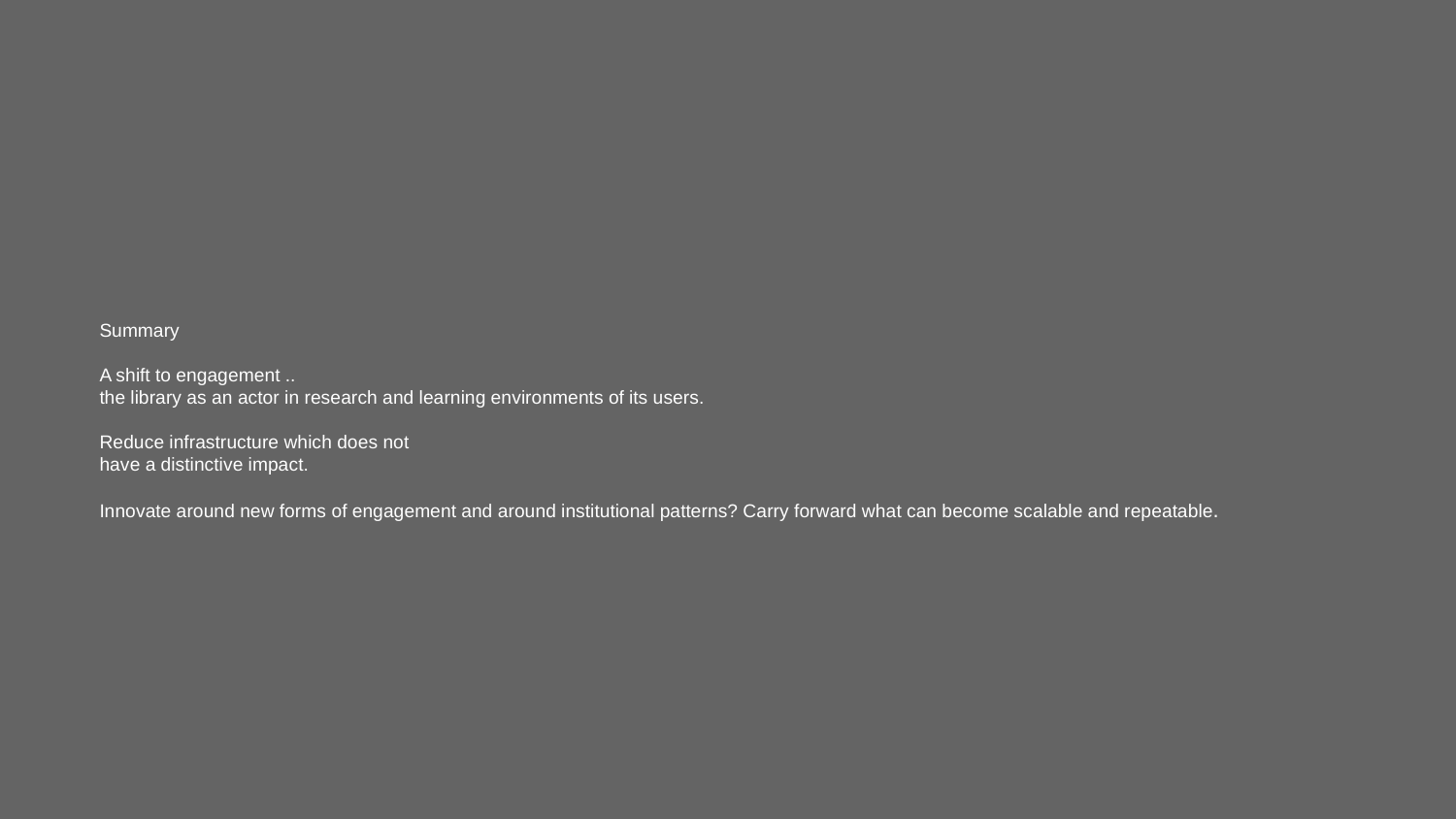

# Summary A shift to engagement .. the library as an actor in research and learning environments of its users. Reduce infrastructure which does not have a distinctive impact. Innovate around new forms of engagement and around institutional patterns? Carry forward what can become scalable and repeatable.